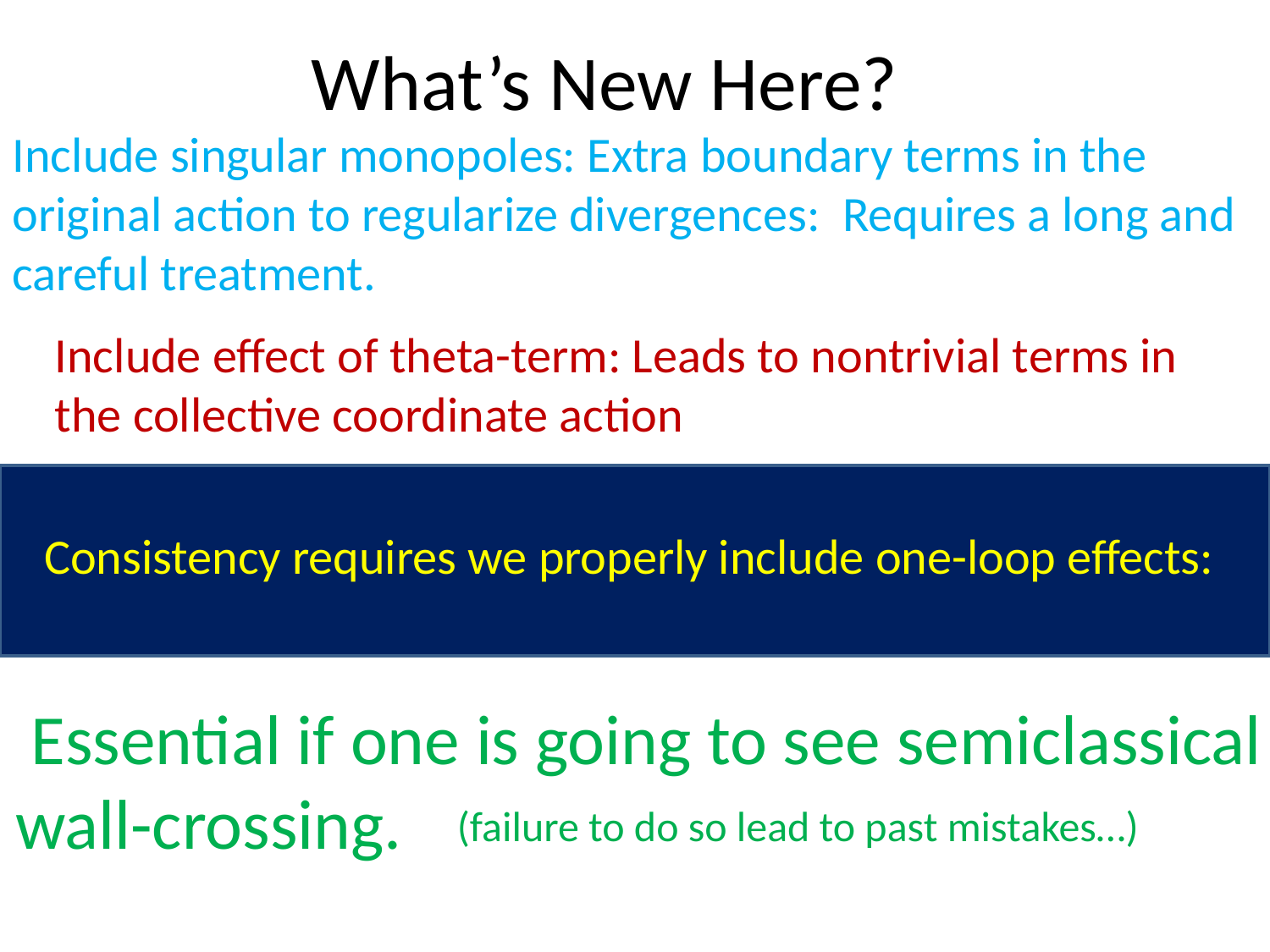

# What’s New Here?
Include singular monopoles: Extra boundary terms in the original action to regularize divergences:  Requires a long and careful treatment.
Include effect of theta-term: Leads to nontrivial terms in the collective coordinate action

Consistency requires we properly include one-loop effects:
 Essential if one is going to see semiclassical wall-crossing.
(failure to do so lead to past mistakes…)